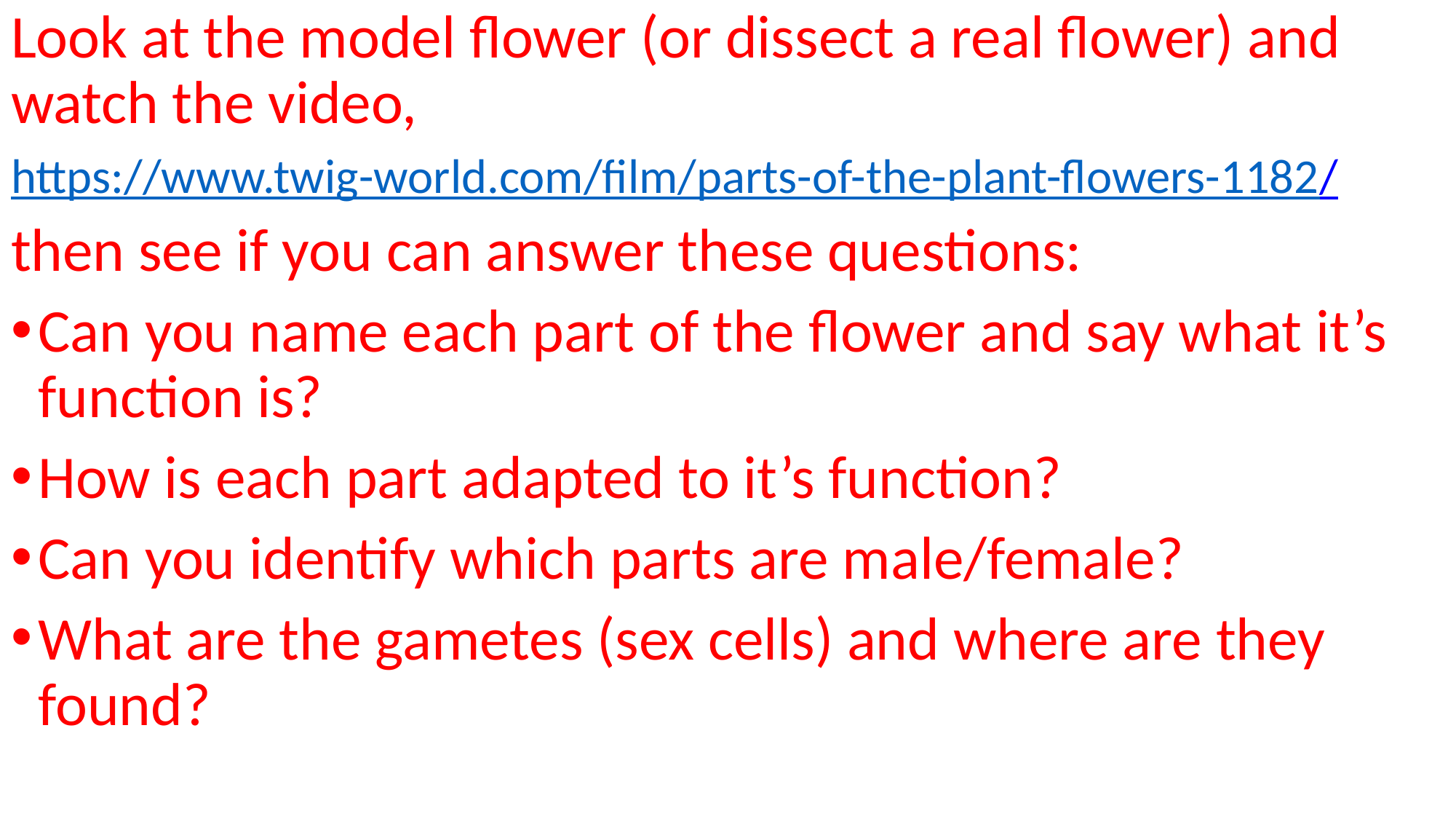

Look at the model flower (or dissect a real flower) and watch the video,
https://www.twig-world.com/film/parts-of-the-plant-flowers-1182/
then see if you can answer these questions:
Can you name each part of the flower and say what it’s function is?
How is each part adapted to it’s function?
Can you identify which parts are male/female?
What are the gametes (sex cells) and where are they found?